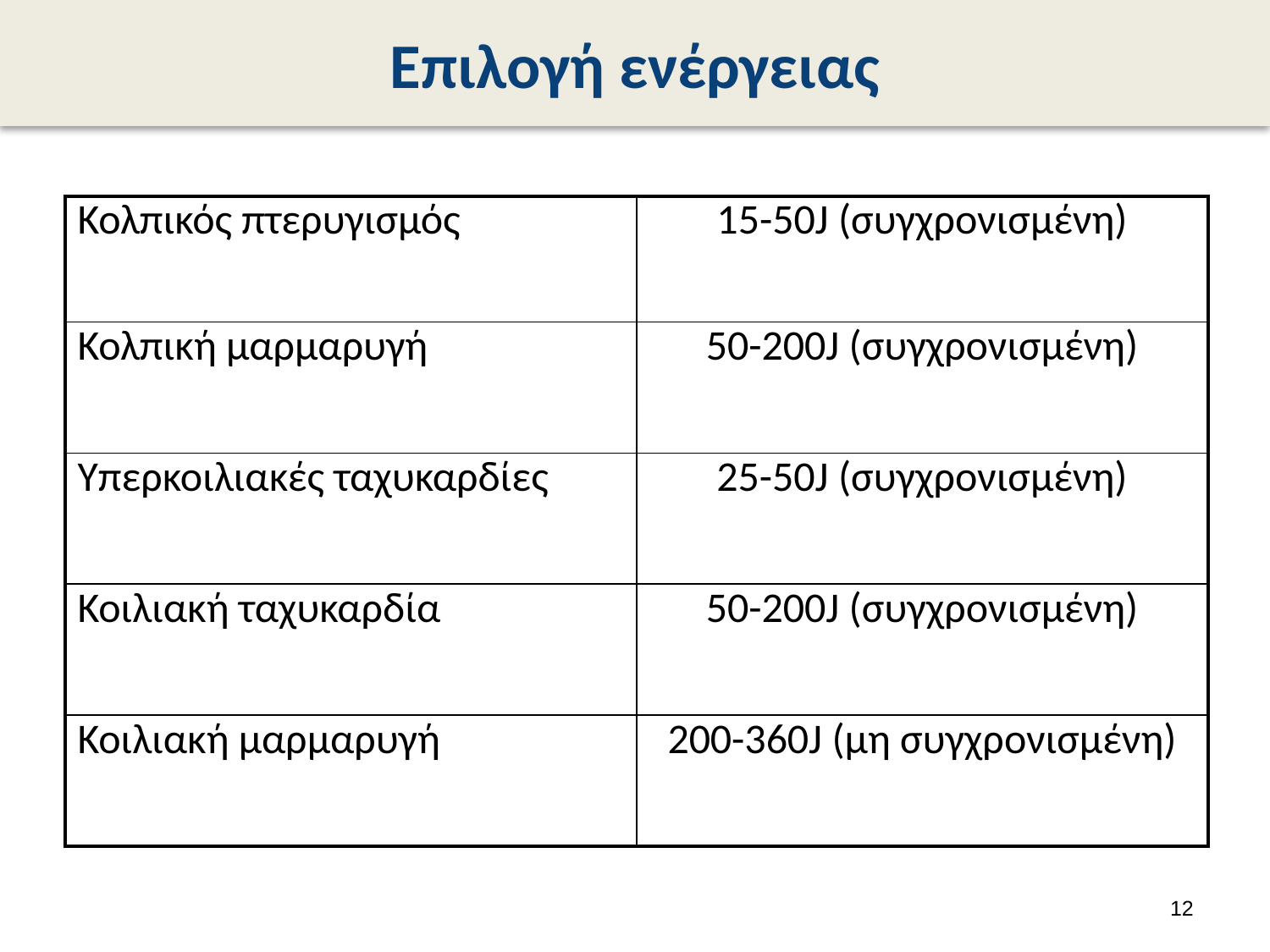

# Επιλογή ενέργειας
| Κολπικός πτερυγισμός | 15-50J (συγχρονισμένη) |
| --- | --- |
| Κολπική μαρμαρυγή | 50-200J (συγχρονισμένη) |
| Υπερκοιλιακές ταχυκαρδίες | 25-50J (συγχρονισμένη) |
| Κοιλιακή ταχυκαρδία | 50-200J (συγχρονισμένη) |
| Κοιλιακή μαρμαρυγή | 200-360J (μη συγχρονισμένη) |
12